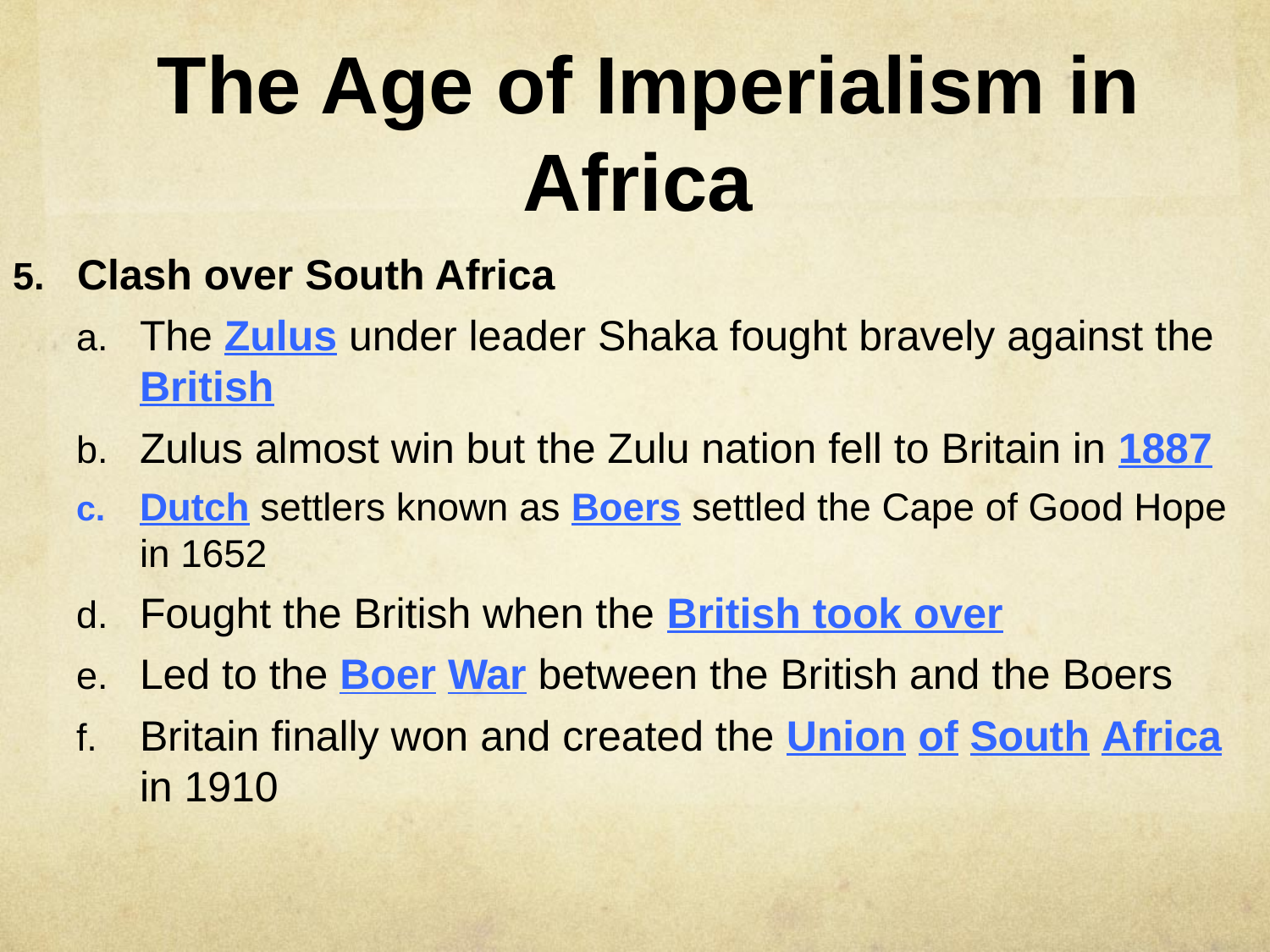

# The Age of Imperialism in Africa
Clash over South Africa
The Zulus under leader Shaka fought bravely against the British
Zulus almost win but the Zulu nation fell to Britain in 1887
Dutch settlers known as Boers settled the Cape of Good Hope in 1652
Fought the British when the British took over
Led to the Boer War between the British and the Boers
Britain finally won and created the Union of South Africa in 1910